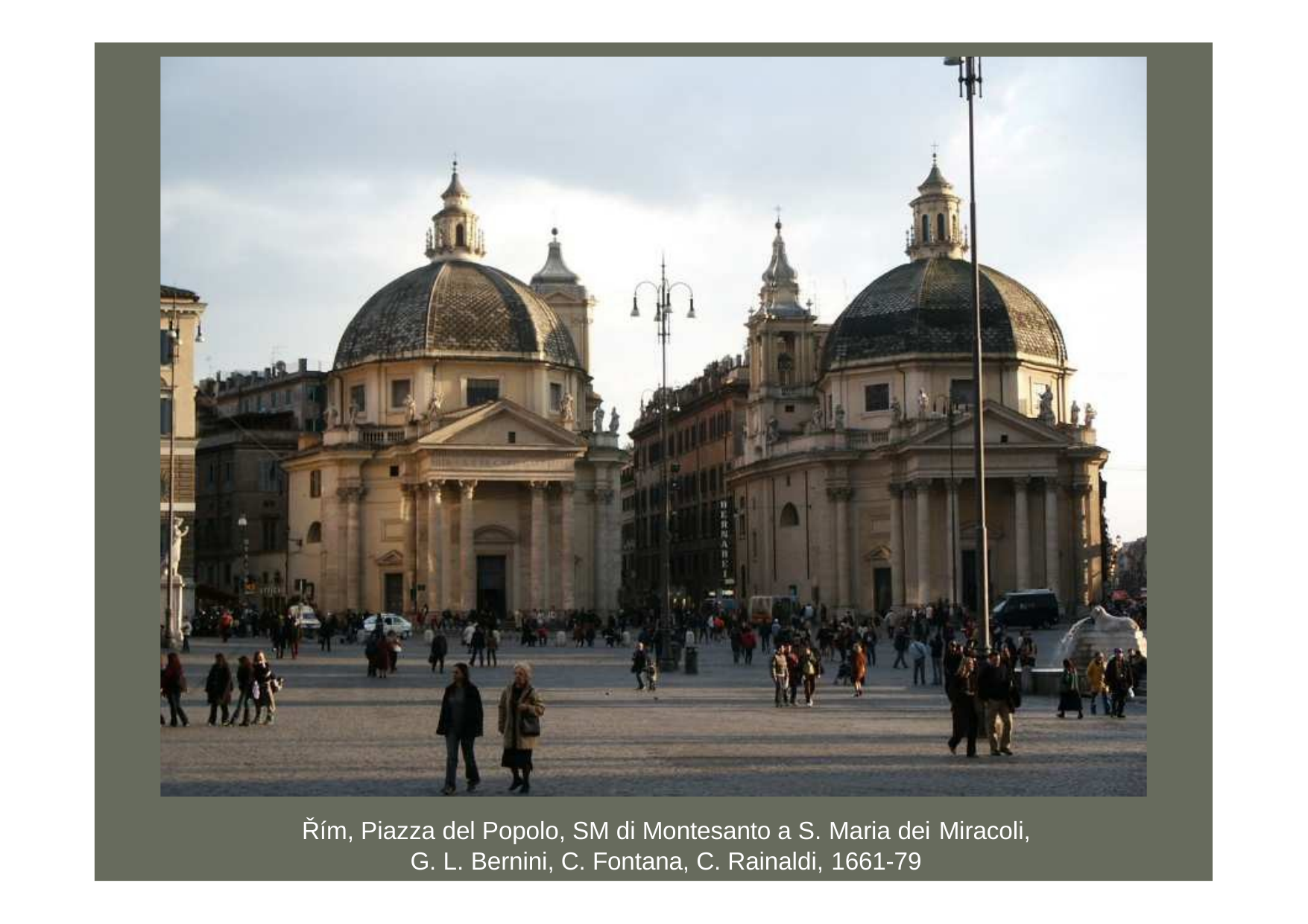

Řím, Piazza del Popolo, SM di Montesanto a S. Maria dei Miracoli,
G. L. Bernini, C. Fontana, C. Rainaldi, 1661-79